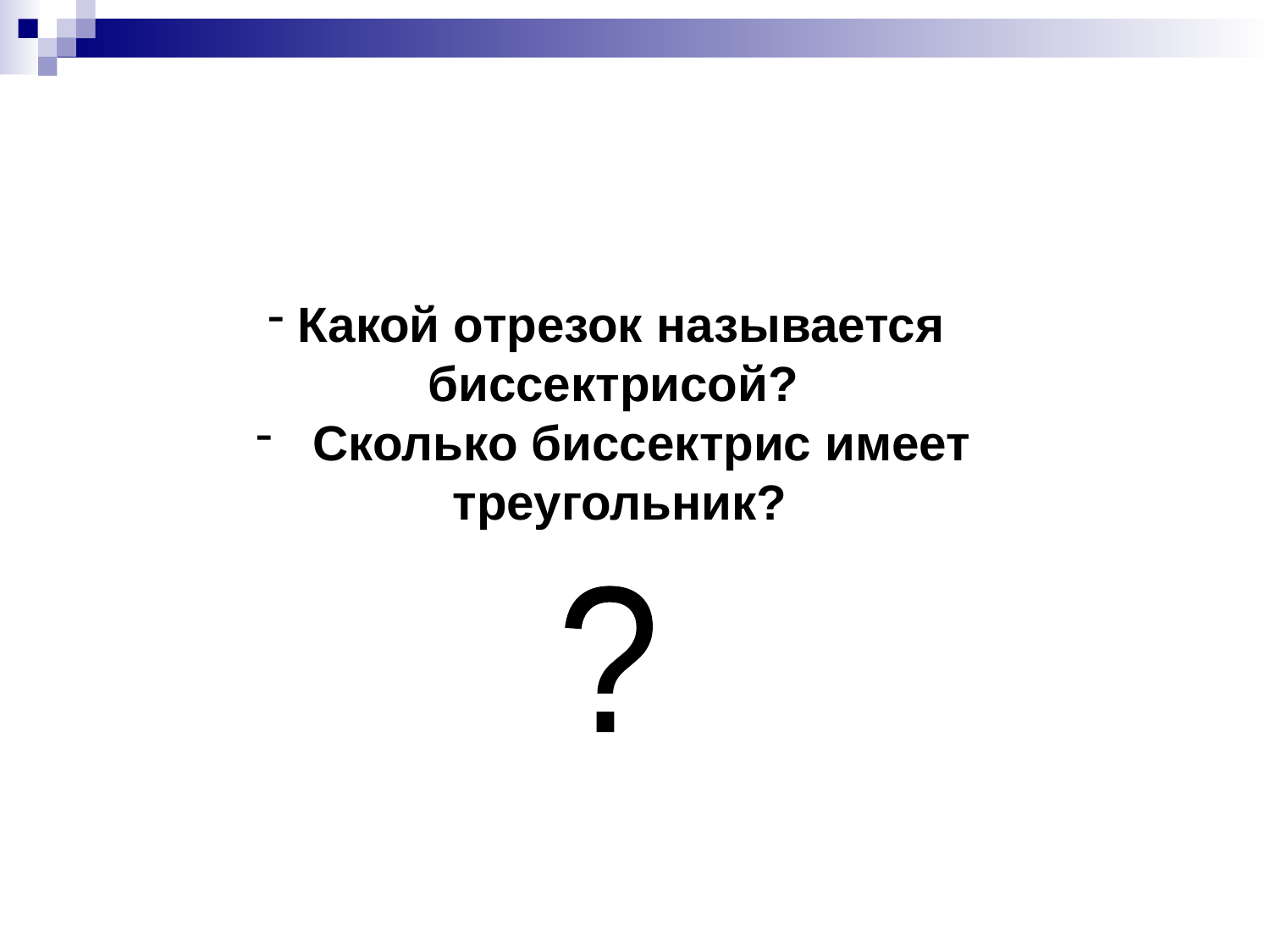

#

Какой отрезок называется  биссектрисой?
  Сколько биссектрис имеет треугольник?

?